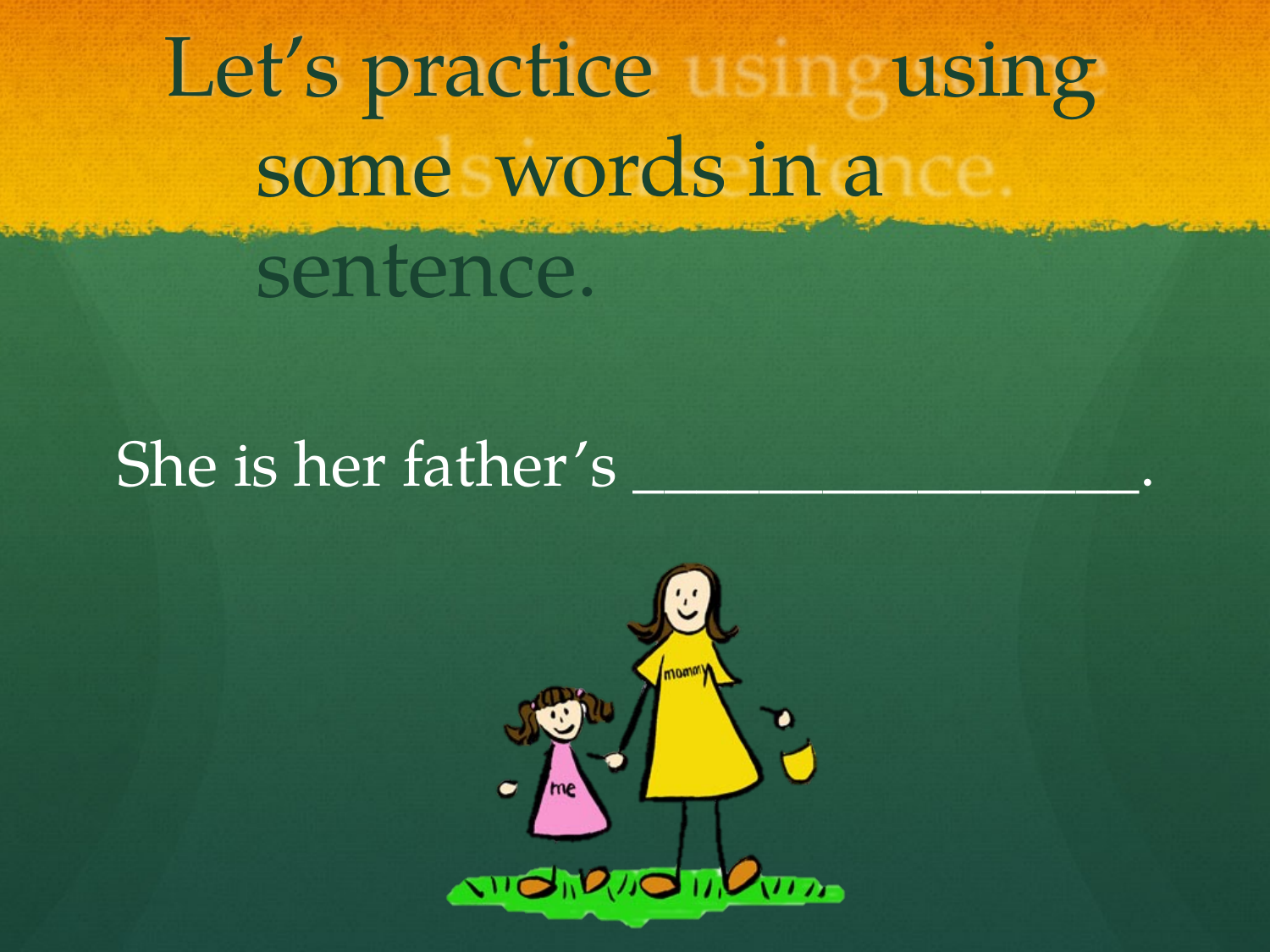

# Let’s practice		using some  words in a	sentence.

She is her father’s ________________.